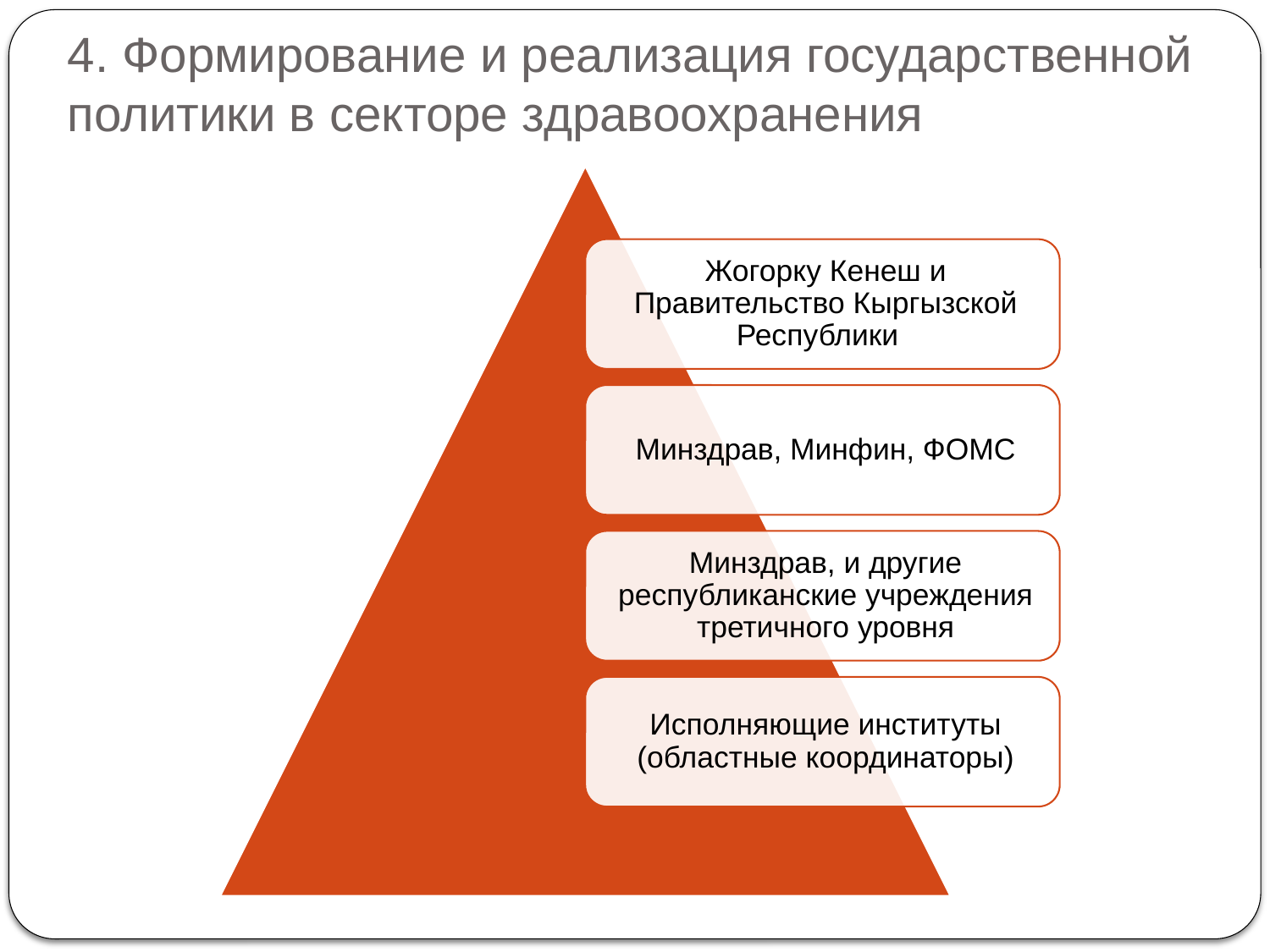

# 4. Формирование и реализация государственной политики в секторе здравоохранения
Жогорку Кенеш и Правительство Кыргызской Республики
Минздрав, Минфин, ФОМС
Минздрав, и другие республиканские учреждения третичного уровня
Исполняющие институты (областные координаторы)